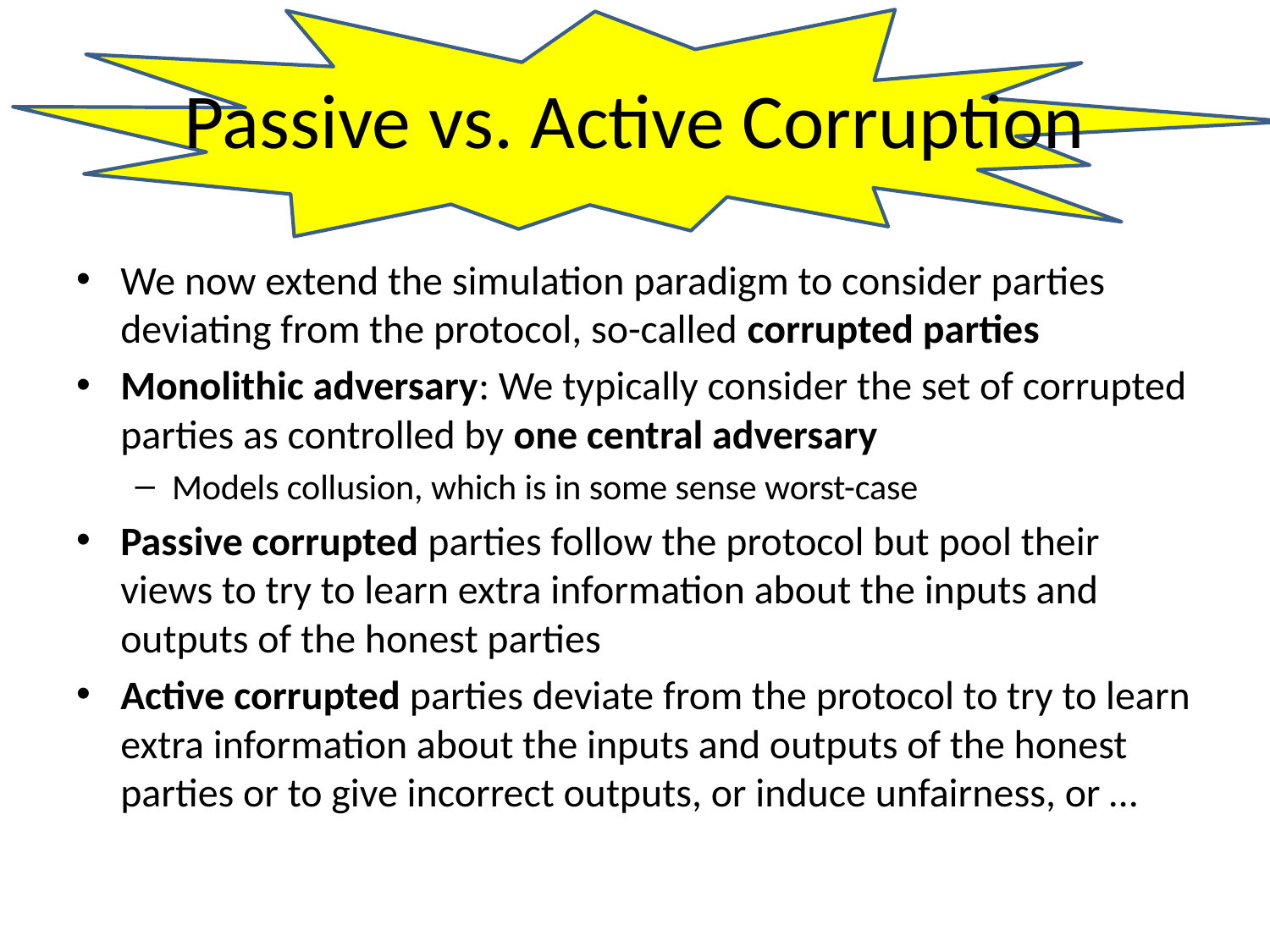

# Passive vs. Active Corruption
We now extend the simulation paradigm to consider parties deviating from the protocol, so-called corrupted parties
Monolithic adversary: We typically consider the set of corrupted parties as controlled by one central adversary
Models collusion, which is in some sense worst-case
Passive corrupted parties follow the protocol but pool their views to try to learn extra information about the inputs and outputs of the honest parties
Active corrupted parties deviate from the protocol to try to learn extra information about the inputs and outputs of the honest parties or to give incorrect outputs, or induce unfairness, or …